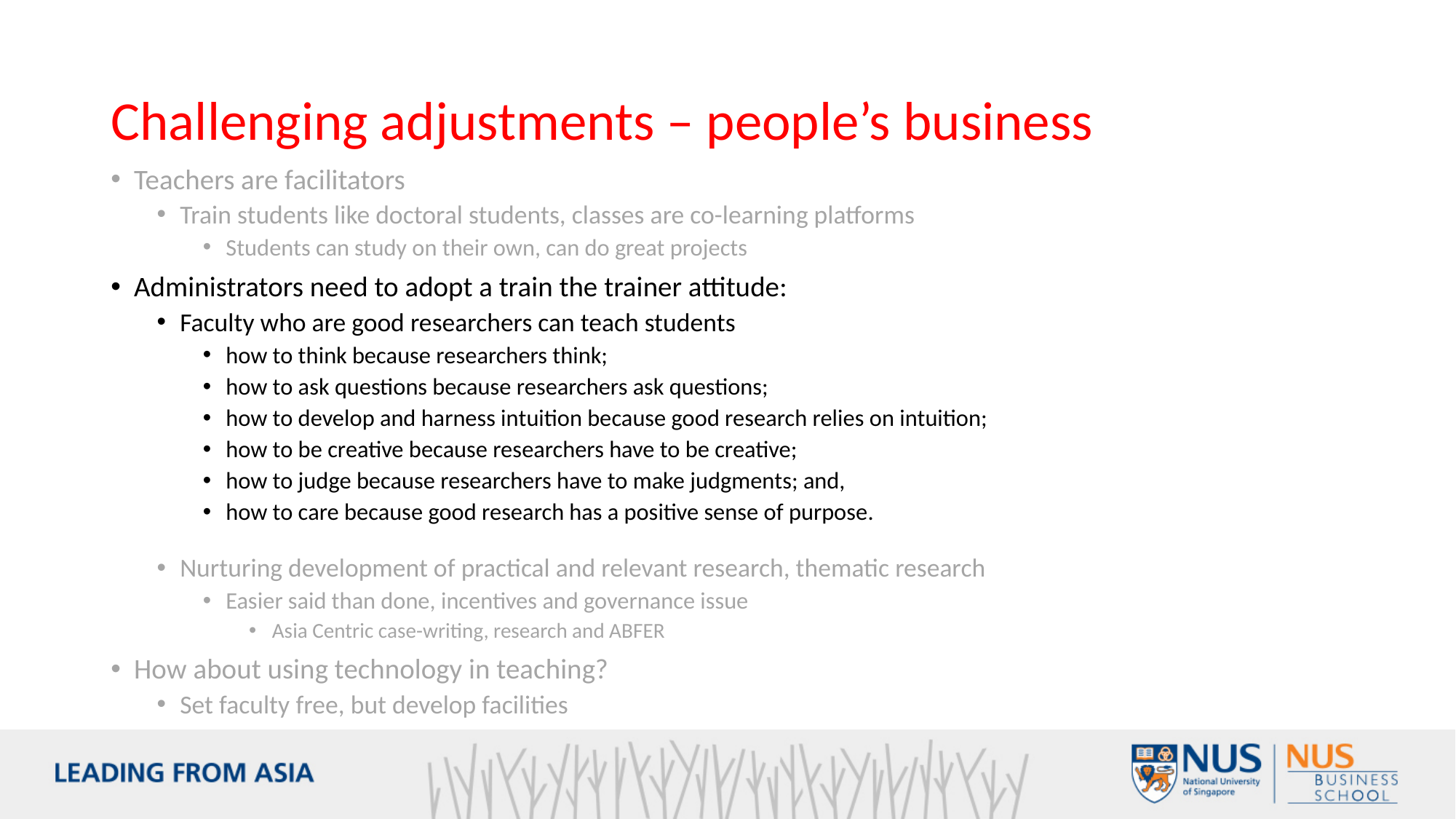

# Challenging adjustments – people’s business
Teachers are facilitators
Train students like doctoral students, classes are co-learning platforms
Students can study on their own, can do great projects
Administrators need to adopt a train the trainer attitude:
Faculty who are good researchers can teach students
how to think because researchers think;
how to ask questions because researchers ask questions;
how to develop and harness intuition because good research relies on intuition;
how to be creative because researchers have to be creative;
how to judge because researchers have to make judgments; and,
how to care because good research has a positive sense of purpose.

Nurturing development of practical and relevant research, thematic research
Easier said than done, incentives and governance issue
Asia Centric case-writing, research and ABFER
How about using technology in teaching?
Set faculty free, but develop facilities